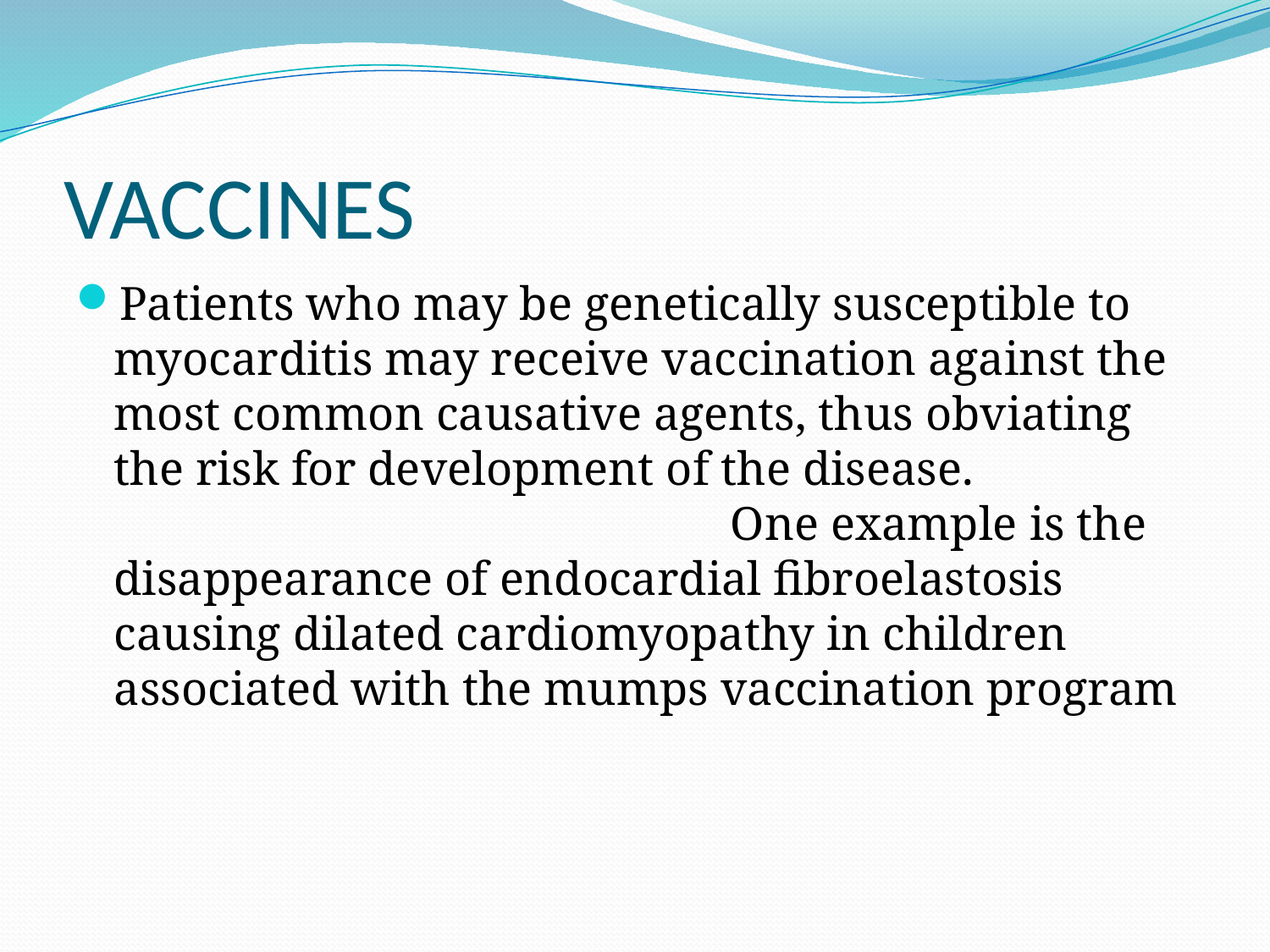

# VACCINES
Patients who may be genetically susceptible to myocarditis may receive vaccination against the most common causative agents, thus obviating the risk for development of the disease.                                                                       One example is the disappearance of endocardial fibroelastosis causing dilated cardiomyopathy in children associated with the mumps vaccination program